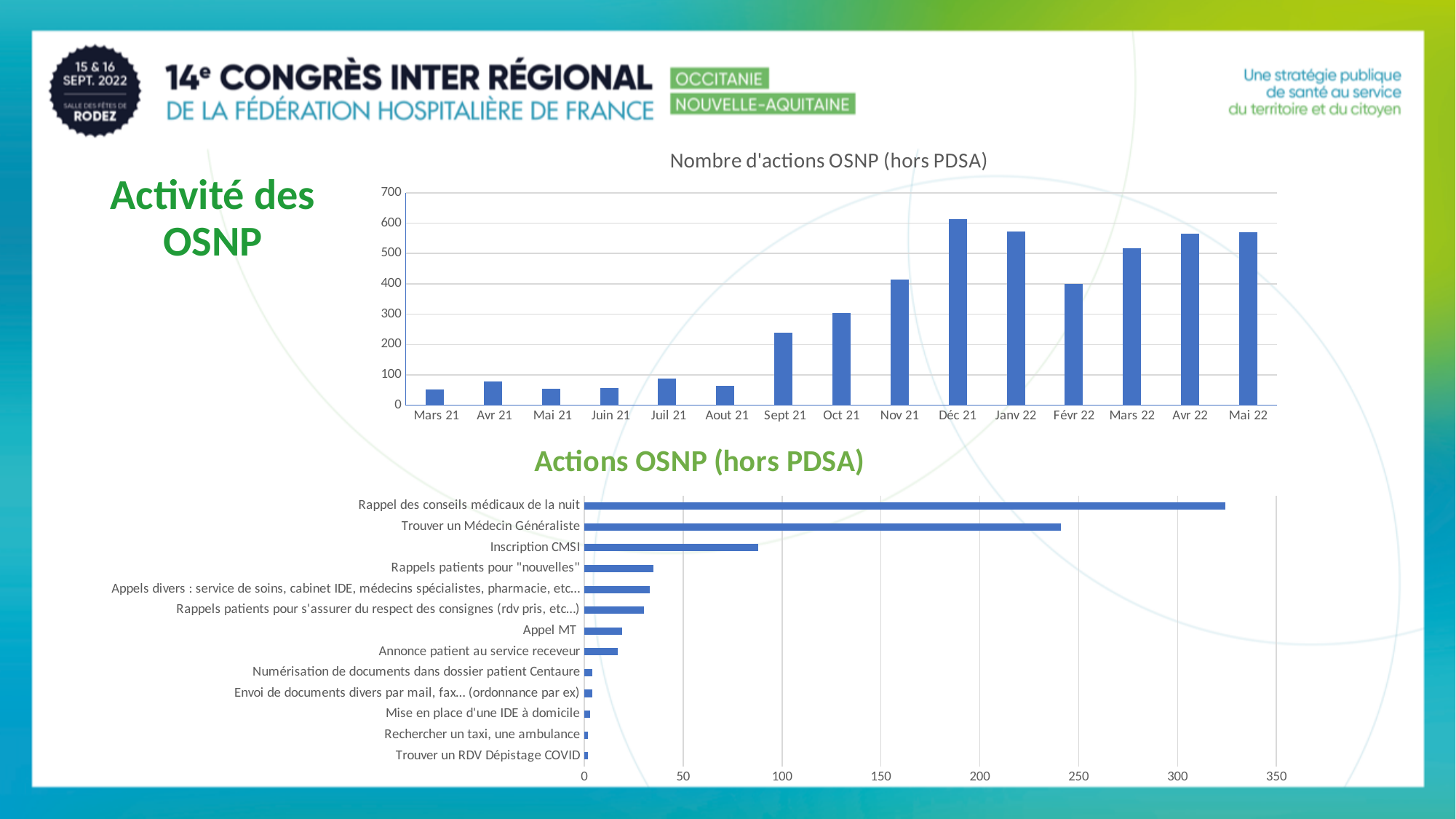

### Chart: Nombre d'actions OSNP (hors PDSA)

| Category |  |
|---|---|
|  Mars 21 | 52.0 |
|  Avr 21 | 79.0 |
|  Mai 21 | 55.0 |
|  Juin 21 | 58.0 |
|  Juil 21 | 89.0 |
|  Aout 21 | 63.0 |
|  Sept 21 | 238.0 |
| Oct 21 | 303.0 |
| Nov 21 | 415.0 |
| Déc 21 | 613.0 |
| Janv 22 | 572.0 |
| Févr 22 | 399.0 |
| Mars 22 | 518.0 |
| Avr 22 | 564.0 |
| Mai 22 | 570.0 |
Activité des OSNP

### Chart: Actions OSNP (hors PDSA)

| Category |  |
|---|---|
| Trouver un RDV Dépistage COVID | 2.0 |
| Rechercher un taxi, une ambulance | 2.0 |
| Mise en place d'une IDE à domicile | 3.0 |
| Envoi de documents divers par mail, fax… (ordonnance par ex) | 4.0 |
| Numérisation de documents dans dossier patient Centaure | 4.0 |
| Annonce patient au service receveur | 17.0 |
| Appel MT  | 19.0 |
| Rappels patients pour s'assurer du respect des consignes (rdv pris, etc…) | 30.0 |
| Appels divers : service de soins, cabinet IDE, médecins spécialistes, pharmacie, etc… | 33.0 |
| Rappels patients pour "nouvelles" | 35.0 |
| Inscription CMSI | 88.0 |
| Trouver un Médecin Généraliste | 241.0 |
| Rappel des conseils médicaux de la nuit | 324.0 |